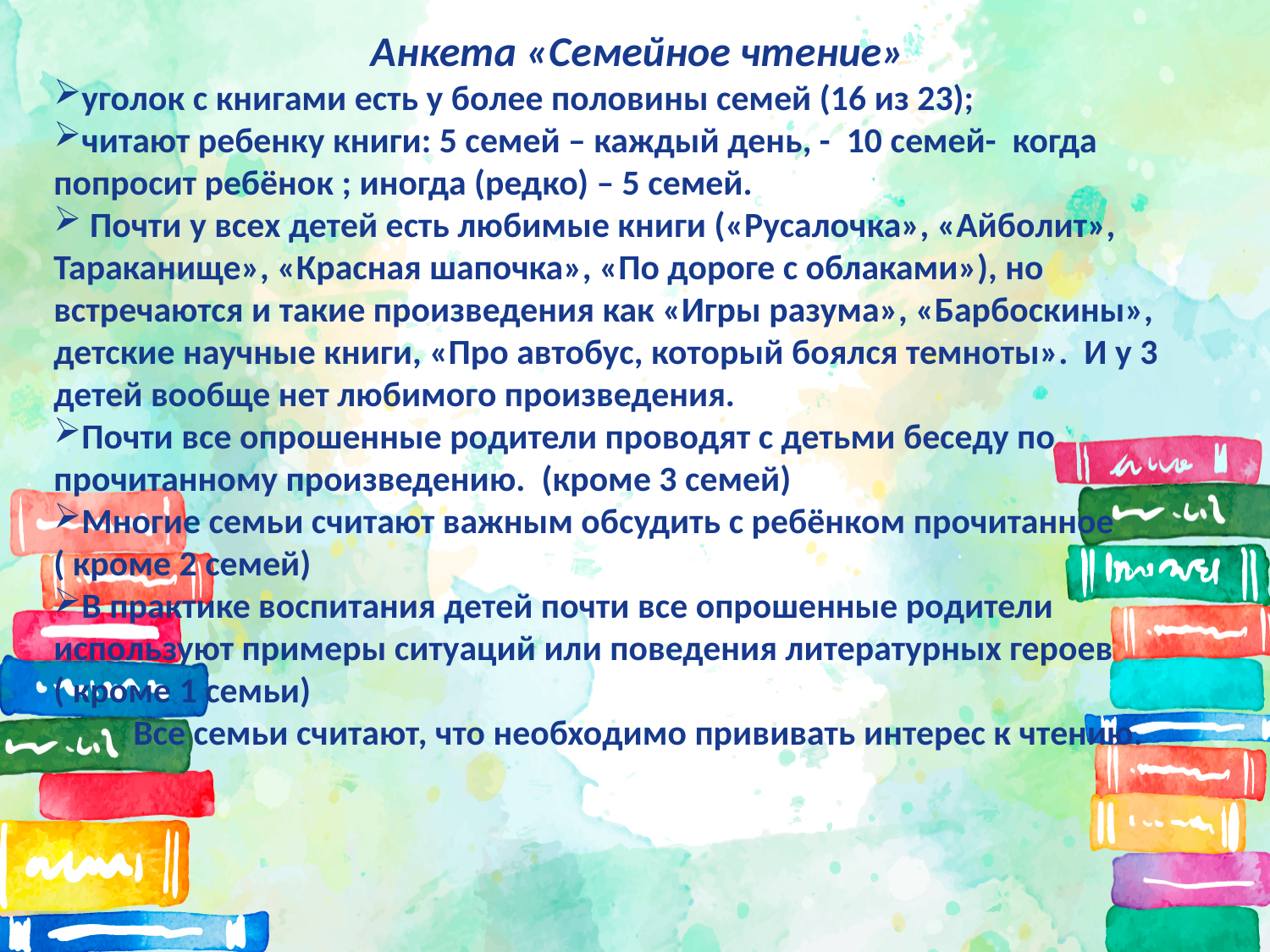

Анкета «Семейное чтение»
уголок с книгами есть у более половины семей (16 из 23);
читают ребенку книги: 5 семей – каждый день, -  10 семей-  когда попросит ребёнок ; иногда (редко) – 5 семей.
 Почти у всех детей есть любимые книги («Русалочка», «Айболит», Тараканище», «Красная шапочка», «По дороге с облаками»), но встречаются и такие произведения как «Игры разума», «Барбоскины», детские научные книги, «Про автобус, который боялся темноты».  И у 3 детей вообще нет любимого произведения.
Почти все опрошенные родители проводят с детьми беседу по прочитанному произведению.  (кроме 3 семей)
Многие семьи считают важным обсудить с ребёнком прочитанное  ( кроме 2 семей)
В практике воспитания детей почти все опрошенные родители используют примеры ситуаций или поведения литературных героев ( кроме 1 семьи)
Все семьи считают, что необходимо прививать интерес к чтению.